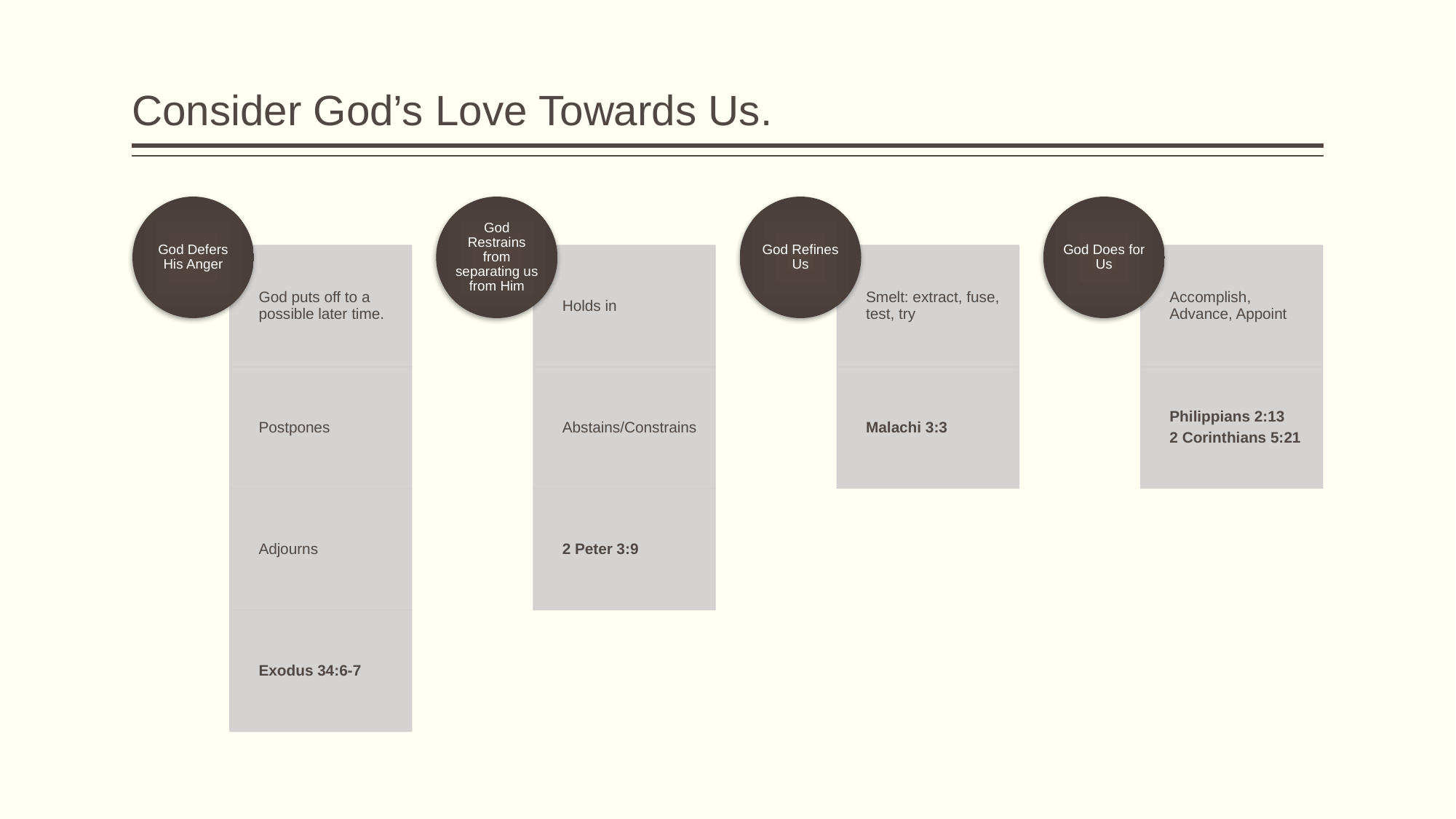

# Consider God’s Love Towards Us.
God puts off to a possible later time.
Postpones
Adjourns
Exodus 34:6-7
God Defers His Anger
Holds in
Abstains/Constrains
2 Peter 3:9
God Restrains from separating us from Him
Smelt: extract, fuse, test, try
Malachi 3:3
God Refines Us
Accomplish, Advance, Appoint
Philippians 2:13
2 Corinthians 5:21
God Does for Us